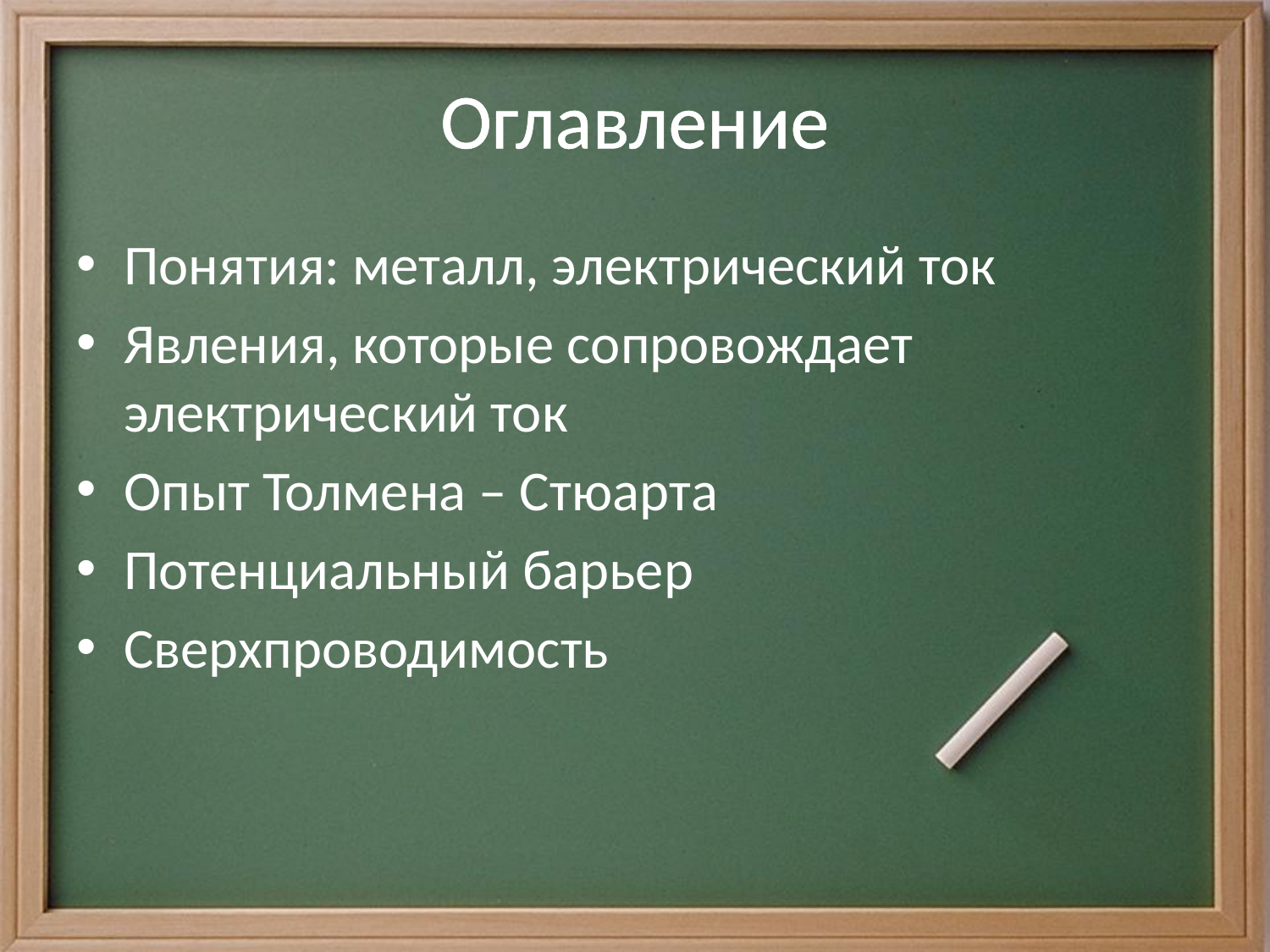

# Оглавление
Понятия: металл, электрический ток
Явления, которые сопровождает электрический ток
Опыт Толмена – Стюарта
Потенциальный барьер
Сверхпроводимость